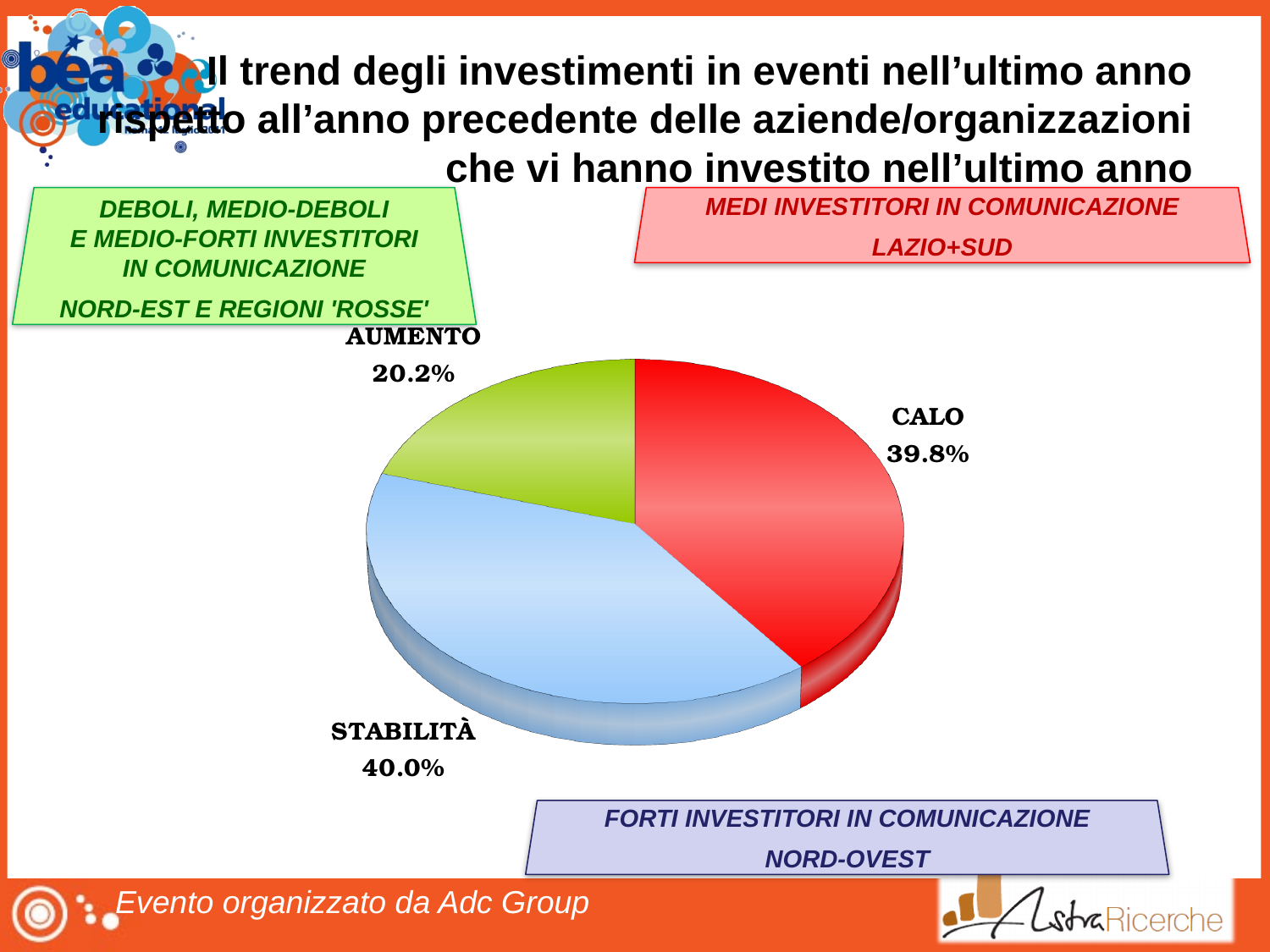

# Il trend degli investimenti in eventi nell’ultimo anno rispetto all’anno precedente delle aziende/organizzazioni che vi hanno investito nell’ultimo anno

[unsupported chart]

DEBOLI, MEDIO-DEBOLI
E MEDIO-FORTI INVESTITORI
IN COMUNICAZIONE
NORD-EST E REGIONI 'ROSSE'
MEDI INVESTITORI IN COMUNICAZIONE
LAZIO+SUD
FORTI INVESTITORI IN COMUNICAZIONE
NORD-OVEST